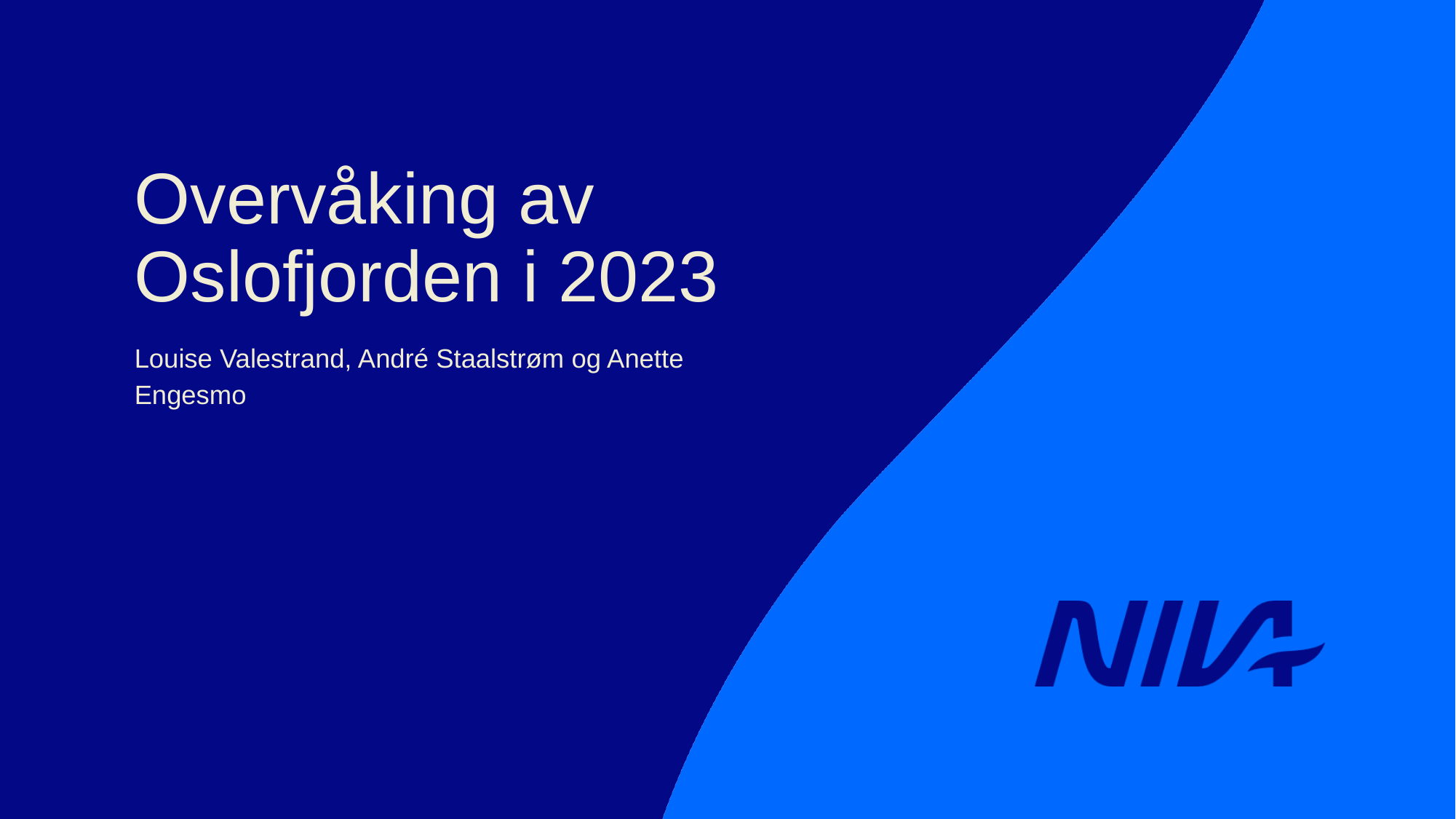

# Overvåking av Oslofjorden i 2023
Louise Valestrand, André Staalstrøm og Anette Engesmo